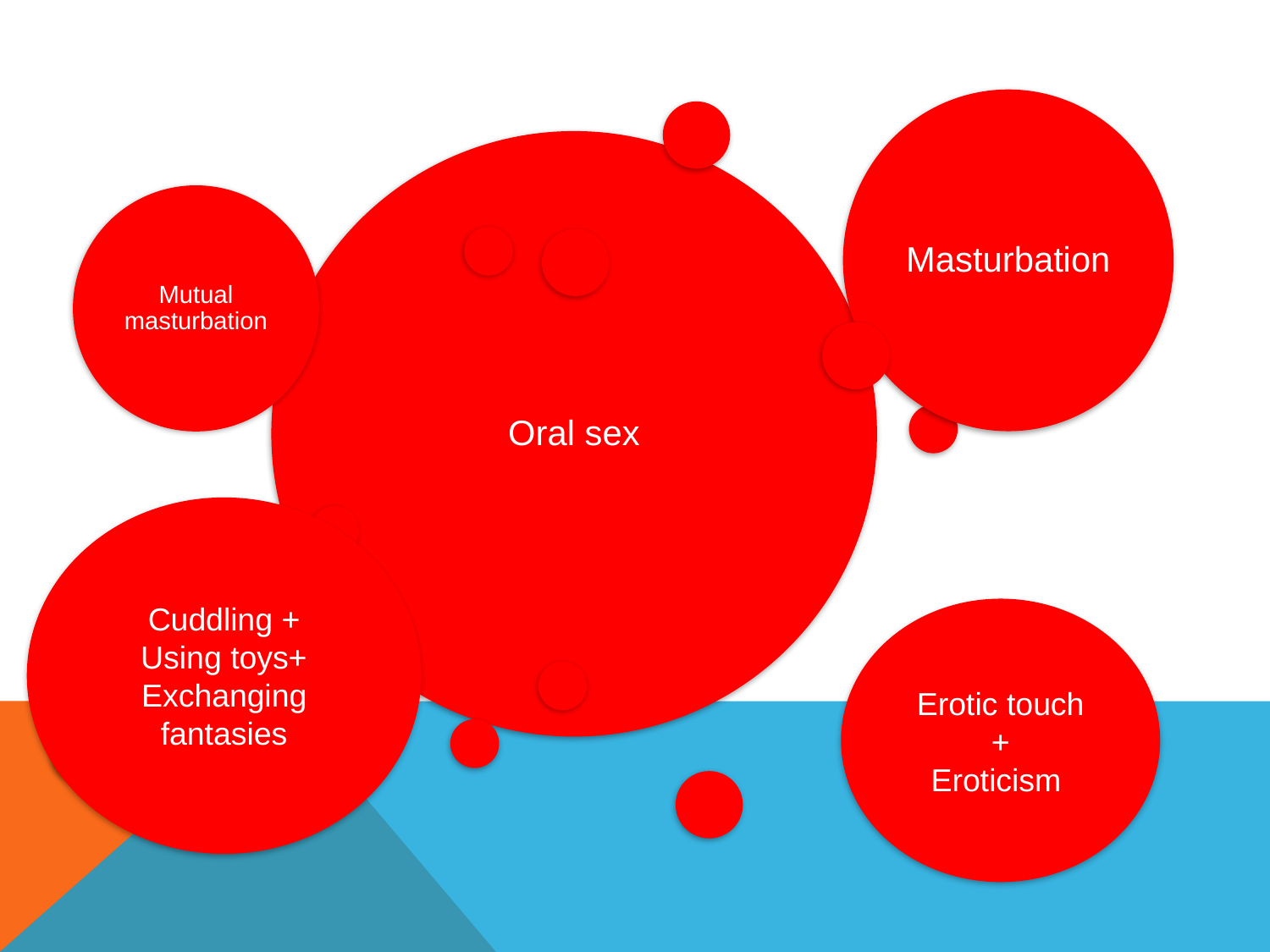

#
Oral sex
Mutual masturbation
Masturbation
Cuddling +
Using toys+
Exchanging fantasies
Managing changes to sex with aging
Erotic touch
+
Eroticism